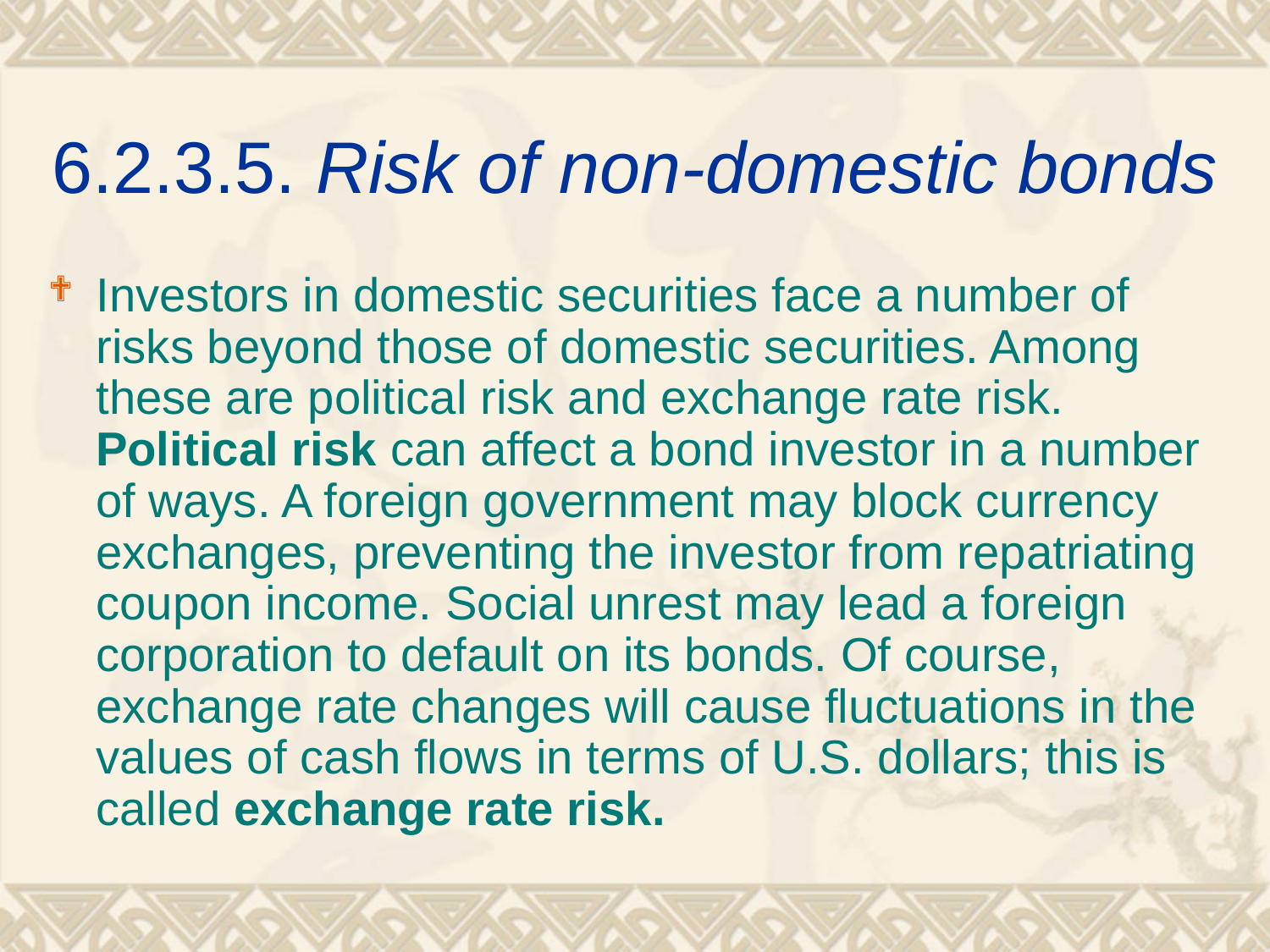

# 6.2.3.5. Risk of non-domestic bonds
Investors in domestic securities face a number of risks beyond those of domestic securities. Among these are political risk and exchange rate risk. Political risk can affect a bond investor in a number of ways. A foreign government may block currency exchanges, preventing the investor from repatriating coupon income. Social unrest may lead a foreign corporation to default on its bonds. Of course, exchange rate changes will cause fluctuations in the values of cash flows in terms of U.S. dollars; this is called exchange rate risk.
38